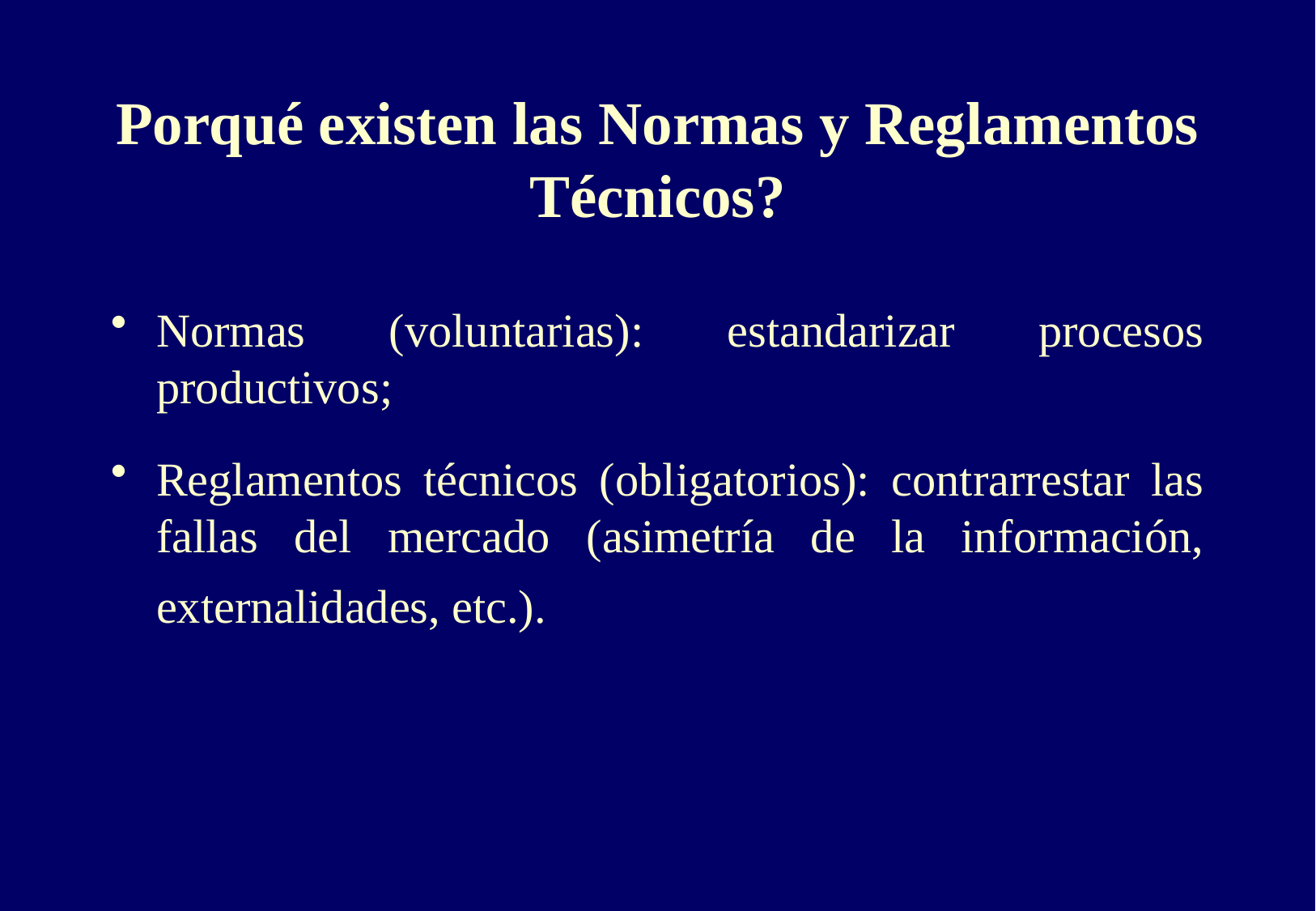

# Porqué existen las Normas y Reglamentos Técnicos?
Normas (voluntarias): estandarizar procesos productivos;

Reglamentos técnicos (obligatorios): contrarrestar las fallas del mercado (asimetría de la información, externalidades, etc.).